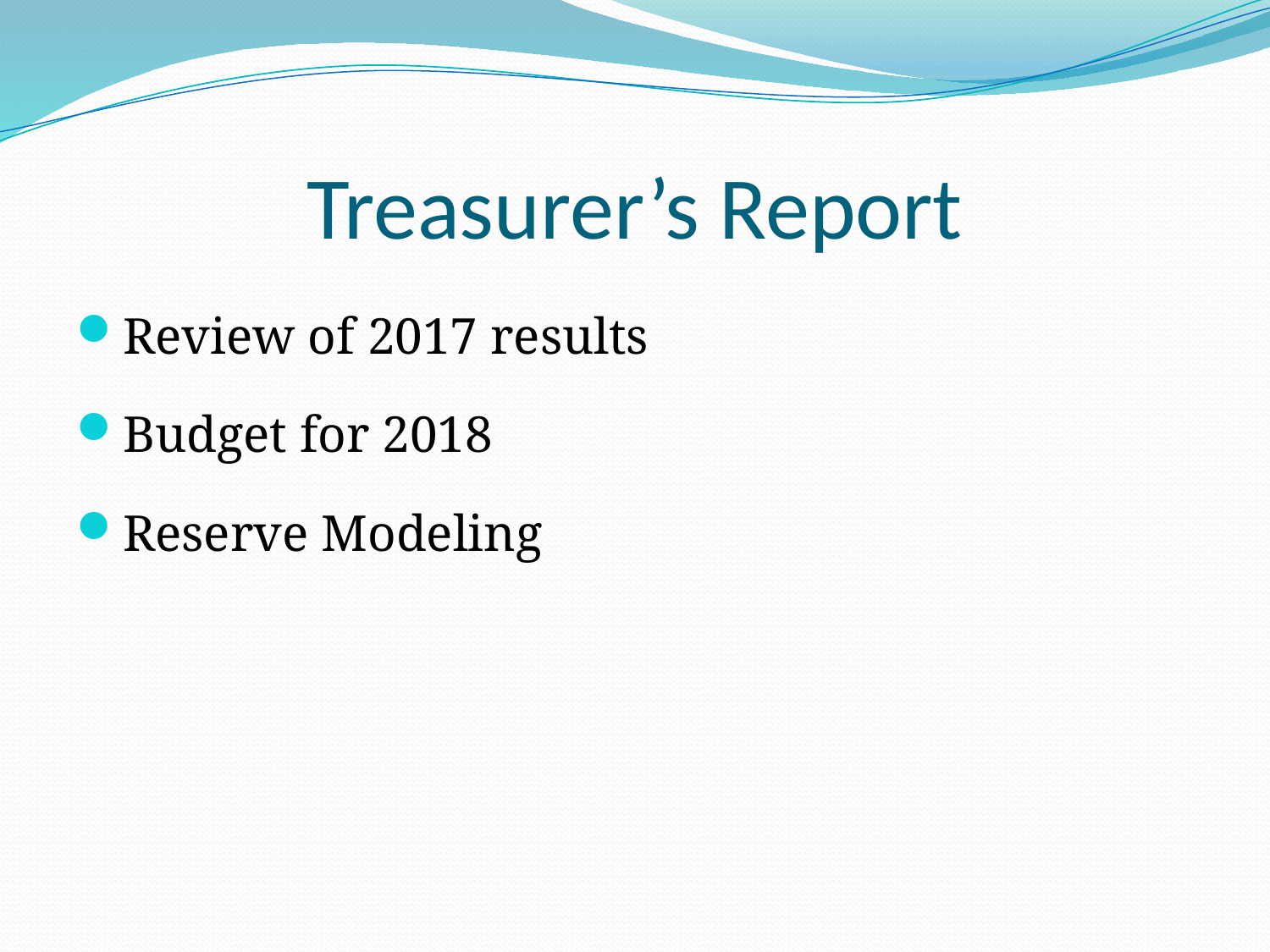

# Treasurer’s Report
Review of 2017 results
Budget for 2018
Reserve Modeling